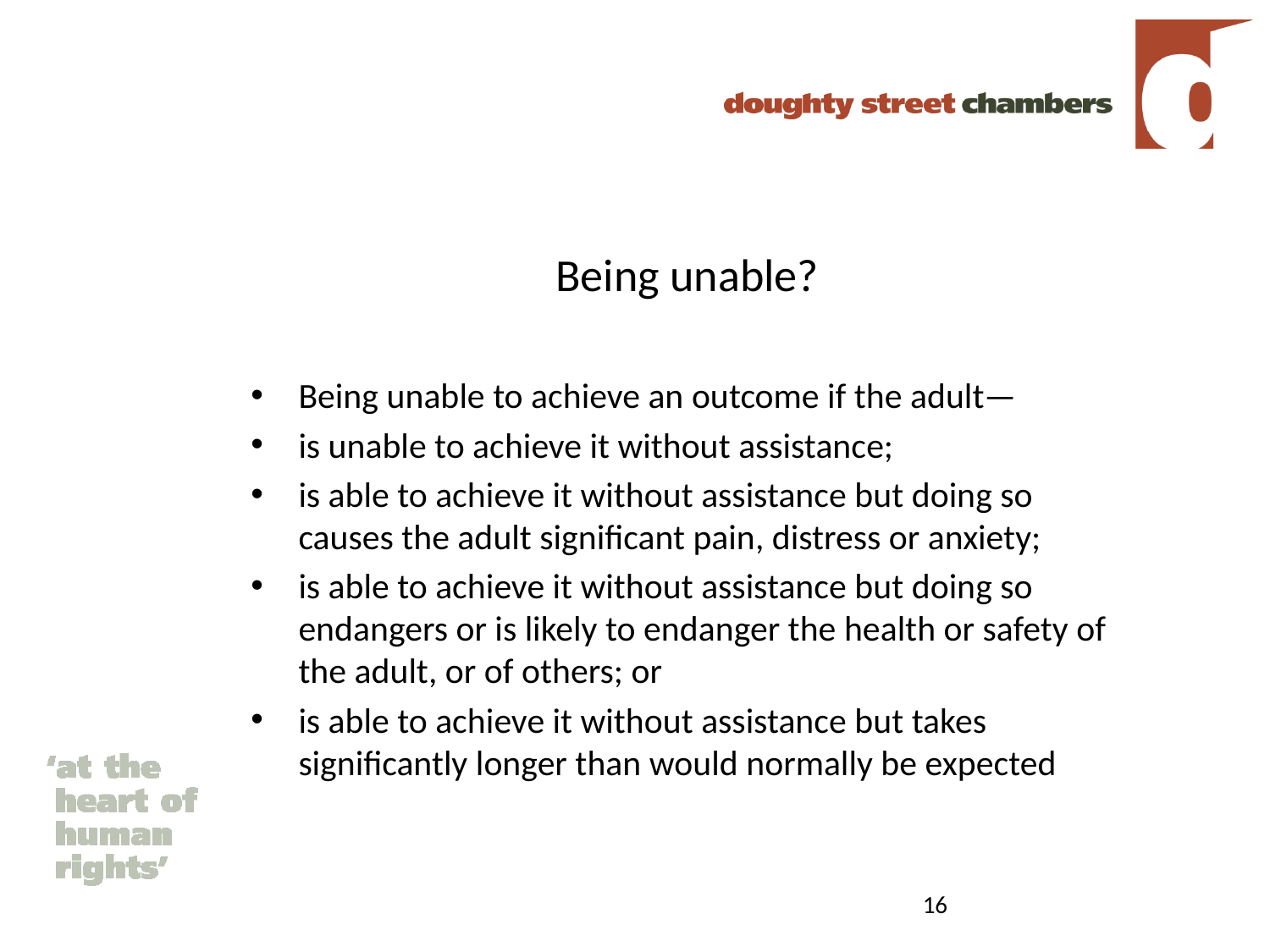

# Being unable?
Being unable to achieve an outcome if the adult—
is unable to achieve it without assistance;
is able to achieve it without assistance but doing so causes the adult significant pain, distress or anxiety;
is able to achieve it without assistance but doing so endangers or is likely to endanger the health or safety of the adult, or of others; or
is able to achieve it without assistance but takes significantly longer than would normally be expected
16